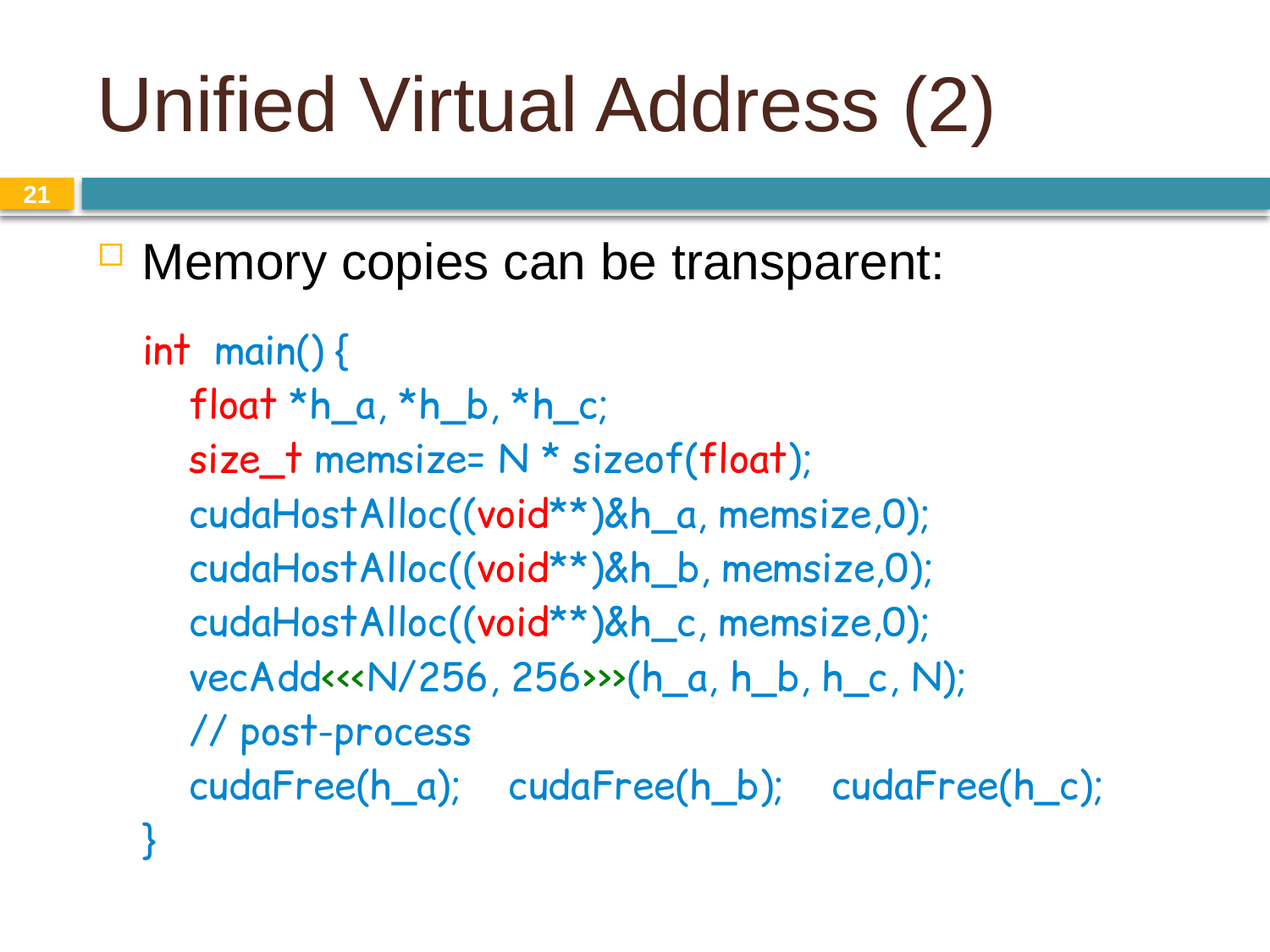

# Unified Virtual Address (2)
21
Memory copies can be transparent:

int  main() {
    float *h_a, *h_b, *h_c;
    size_t memsize= N * sizeof(float);
    cudaHostAlloc((void**)&h_a, memsize,0);
    cudaHostAlloc((void**)&h_b, memsize,0);
    cudaHostAlloc((void**)&h_c, memsize,0);
    vecAdd<<<N/256, 256>>>(h_a, h_b, h_c, N);
    // post-process
    cudaFree(h_a);    cudaFree(h_b);    cudaFree(h_c);
}